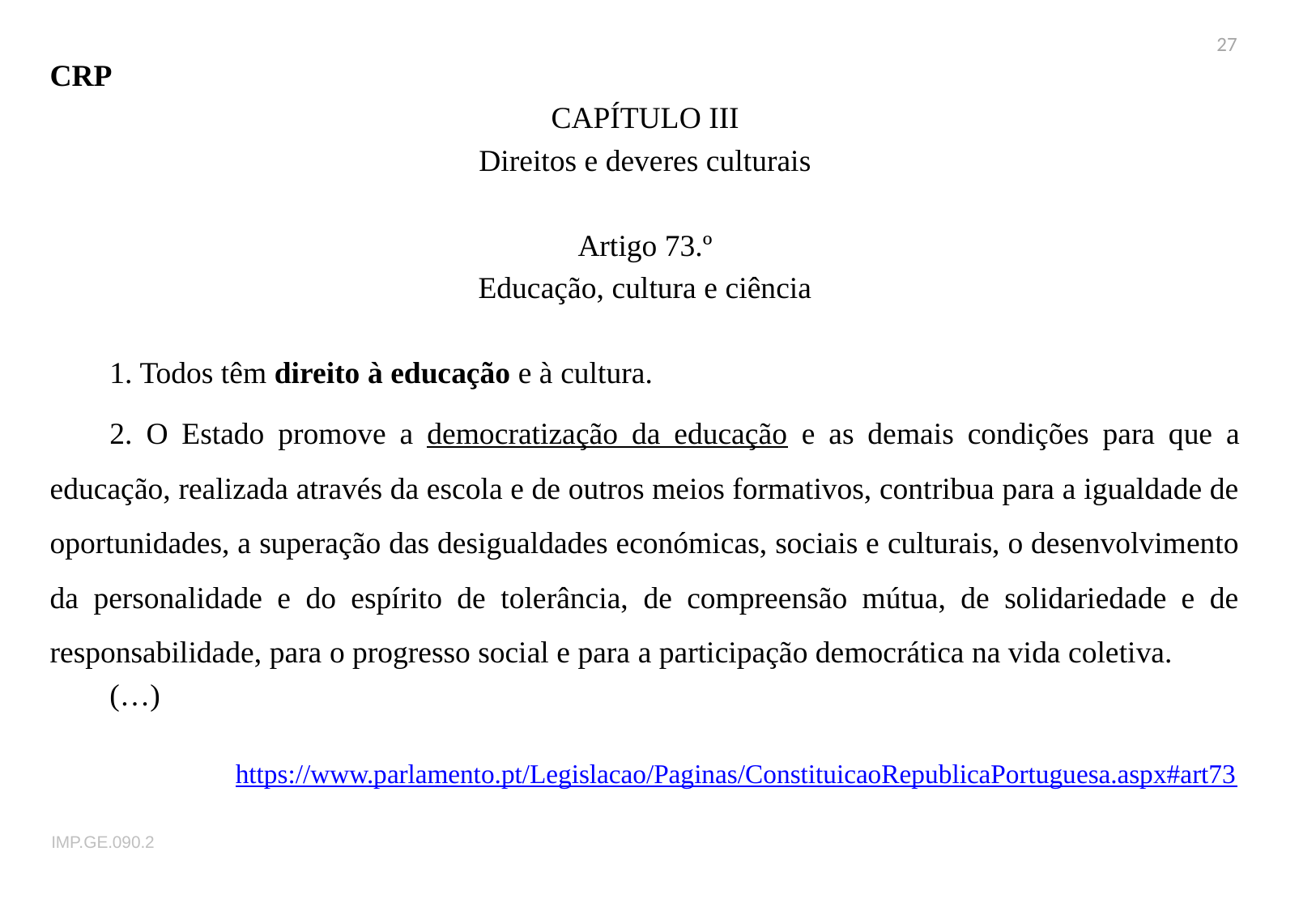

27
CRP
CAPÍTULO III
Direitos e deveres culturais

Artigo 73.º
Educação, cultura e ciência

1. Todos têm direito à educação e à cultura.
2. O Estado promove a democratização da educação e as demais condições para que a educação, realizada através da escola e de outros meios formativos, contribua para a igualdade de oportunidades, a superação das desigualdades económicas, sociais e culturais, o desenvolvimento da personalidade e do espírito de tolerância, de compreensão mútua, de solidariedade e de responsabilidade, para o progresso social e para a participação democrática na vida coletiva.
(…)

https://www.parlamento.pt/Legislacao/Paginas/ConstituicaoRepublicaPortuguesa.aspx#art73
IMP.GE.090.2